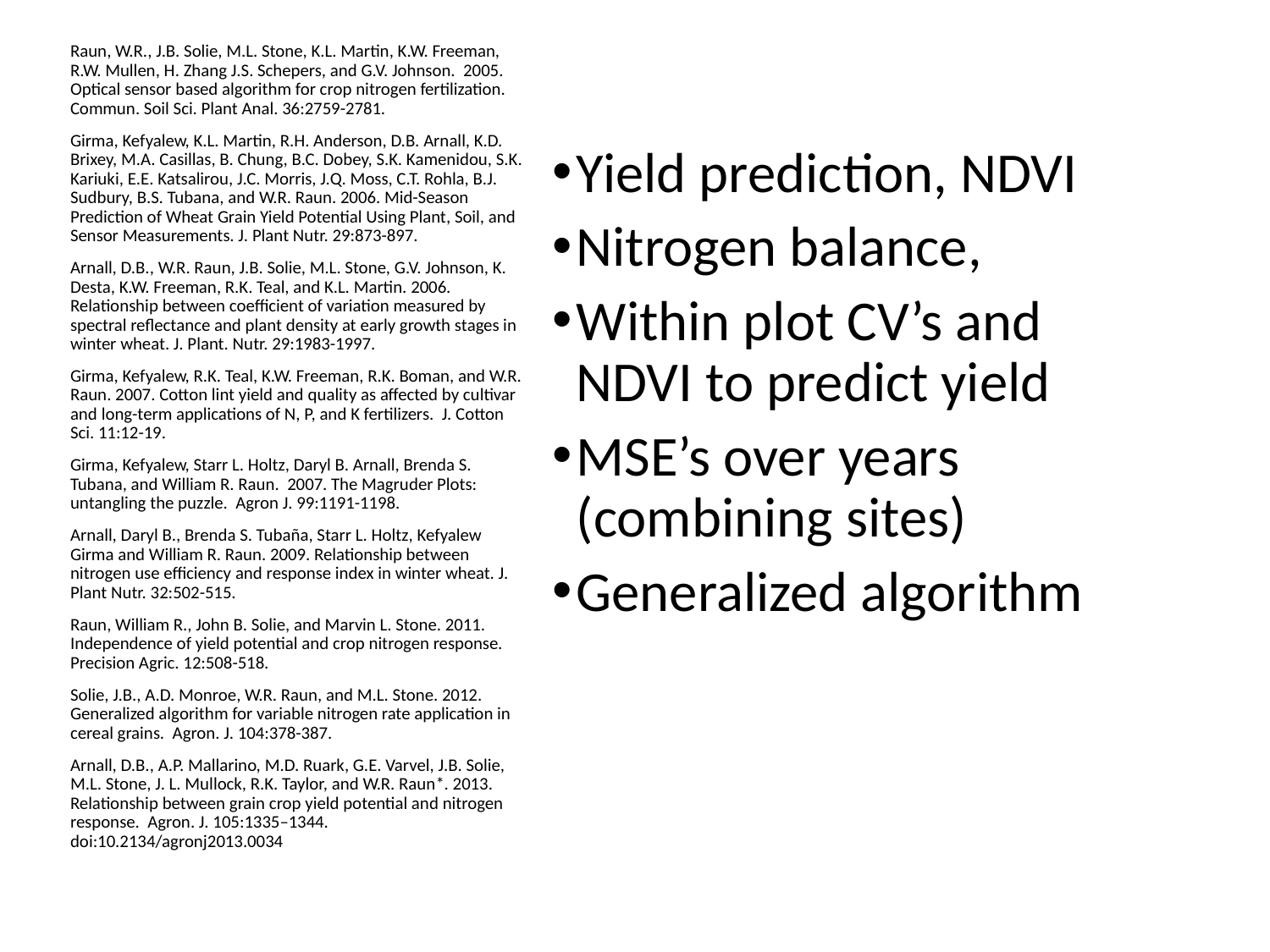

Raun, W.R., J.B. Solie, M.L. Stone, K.L. Martin, K.W. Freeman, R.W. Mullen, H. Zhang J.S. Schepers, and G.V. Johnson.  2005.  Optical sensor based algorithm for crop nitrogen fertilization.  Commun. Soil Sci. Plant Anal. 36:2759-2781.
Girma, Kefyalew, K.L. Martin, R.H. Anderson, D.B. Arnall, K.D. Brixey, M.A. Casillas, B. Chung, B.C. Dobey, S.K. Kamenidou, S.K. Kariuki, E.E. Katsalirou, J.C. Morris, J.Q. Moss, C.T. Rohla, B.J. Sudbury, B.S. Tubana, and W.R. Raun. 2006. Mid-Season Prediction of Wheat Grain Yield Potential Using Plant, Soil, and Sensor Measurements. J. Plant Nutr. 29:873-897.
Arnall, D.B., W.R. Raun, J.B. Solie, M.L. Stone, G.V. Johnson, K. Desta, K.W. Freeman, R.K. Teal, and K.L. Martin. 2006. Relationship between coefficient of variation measured by spectral reflectance and plant density at early growth stages in winter wheat. J. Plant. Nutr. 29:1983-1997.
Girma, Kefyalew, R.K. Teal, K.W. Freeman, R.K. Boman, and W.R. Raun. 2007. Cotton lint yield and quality as affected by cultivar and long-term applications of N, P, and K fertilizers.  J. Cotton Sci. 11:12-19.
Girma, Kefyalew, Starr L. Holtz, Daryl B. Arnall, Brenda S. Tubana, and William R. Raun.  2007. The Magruder Plots: untangling the puzzle.  Agron J. 99:1191-1198.
Arnall, Daryl B., Brenda S. Tubaña, Starr L. Holtz, Kefyalew Girma and William R. Raun. 2009. Relationship between nitrogen use efficiency and response index in winter wheat. J. Plant Nutr. 32:502-515.
Raun, William R., John B. Solie, and Marvin L. Stone. 2011. Independence of yield potential and crop nitrogen response.  Precision Agric. 12:508-518.
Solie, J.B., A.D. Monroe, W.R. Raun, and M.L. Stone. 2012. Generalized algorithm for variable nitrogen rate application in cereal grains.  Agron. J. 104:378-387.
Arnall, D.B., A.P. Mallarino, M.D. Ruark, G.E. Varvel, J.B. Solie, M.L. Stone, J. L. Mullock, R.K. Taylor, and W.R. Raun*. 2013. Relationship between grain crop yield potential and nitrogen response.  Agron. J. 105:1335–1344.  doi:10.2134/agronj2013.0034

Yield prediction, NDVI
Nitrogen balance,
Within plot CV’s and NDVI to predict yield
MSE’s over years (combining sites)
Generalized algorithm